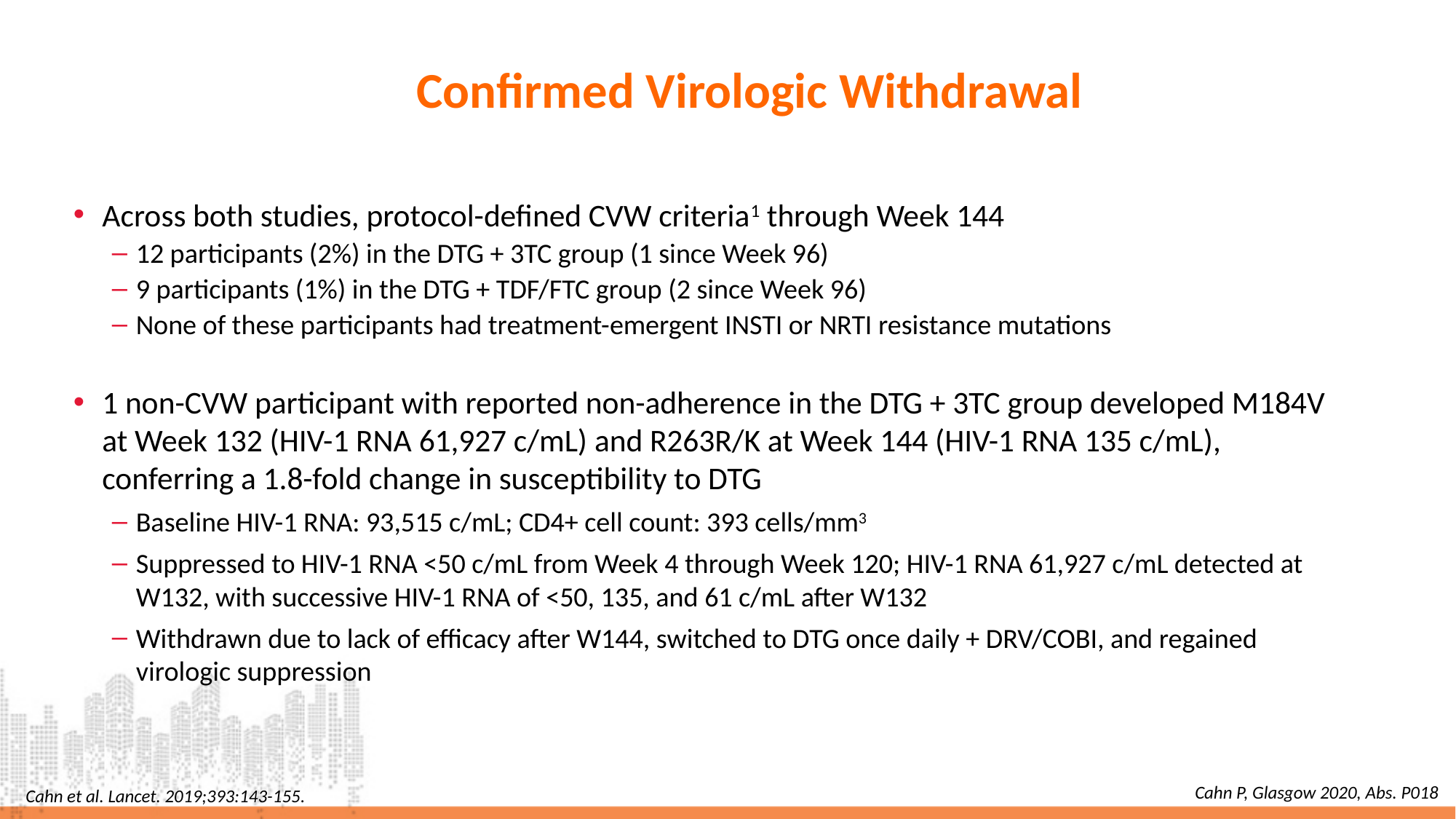

# Confirmed Virologic Withdrawal
Across both studies, protocol-defined CVW criteria1 through Week 144
12 participants (2%) in the DTG + 3TC group (1 since Week 96)
9 participants (1%) in the DTG + TDF/FTC group (2 since Week 96)
None of these participants had treatment-emergent INSTI or NRTI resistance mutations
1 non-CVW participant with reported non-adherence in the DTG + 3TC group developed M184V at Week 132 (HIV-1 RNA 61,927 c/mL) and R263R/K at Week 144 (HIV-1 RNA 135 c/mL), conferring a 1.8-fold change in susceptibility to DTG
Baseline HIV-1 RNA: 93,515 c/mL; CD4+ cell count: 393 cells/mm3
Suppressed to HIV-1 RNA <50 c/mL from Week 4 through Week 120; HIV-1 RNA 61,927 c/mL detected at W132, with successive HIV-1 RNA of <50, 135, and 61 c/mL after W132
Withdrawn due to lack of efficacy after W144, switched to DTG once daily + DRV/COBI, and regained virologic suppression
Cahn et al. Lancet. 2019;393:143-155.
Cahn P, Glasgow 2020, Abs. P018
13